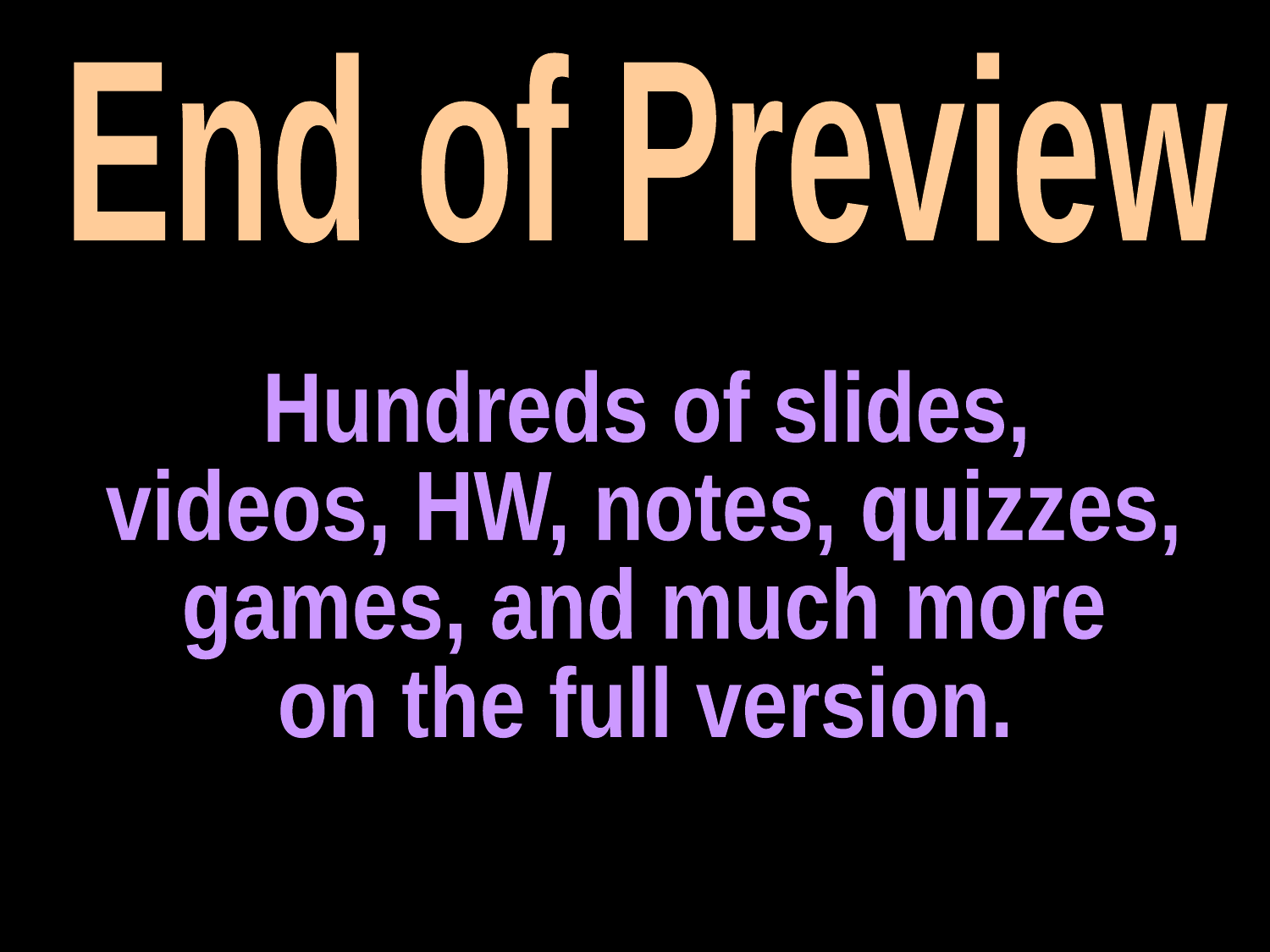

End of Preview
Hundreds of slides,
videos, HW, notes, quizzes,
games, and much more
on the full version.